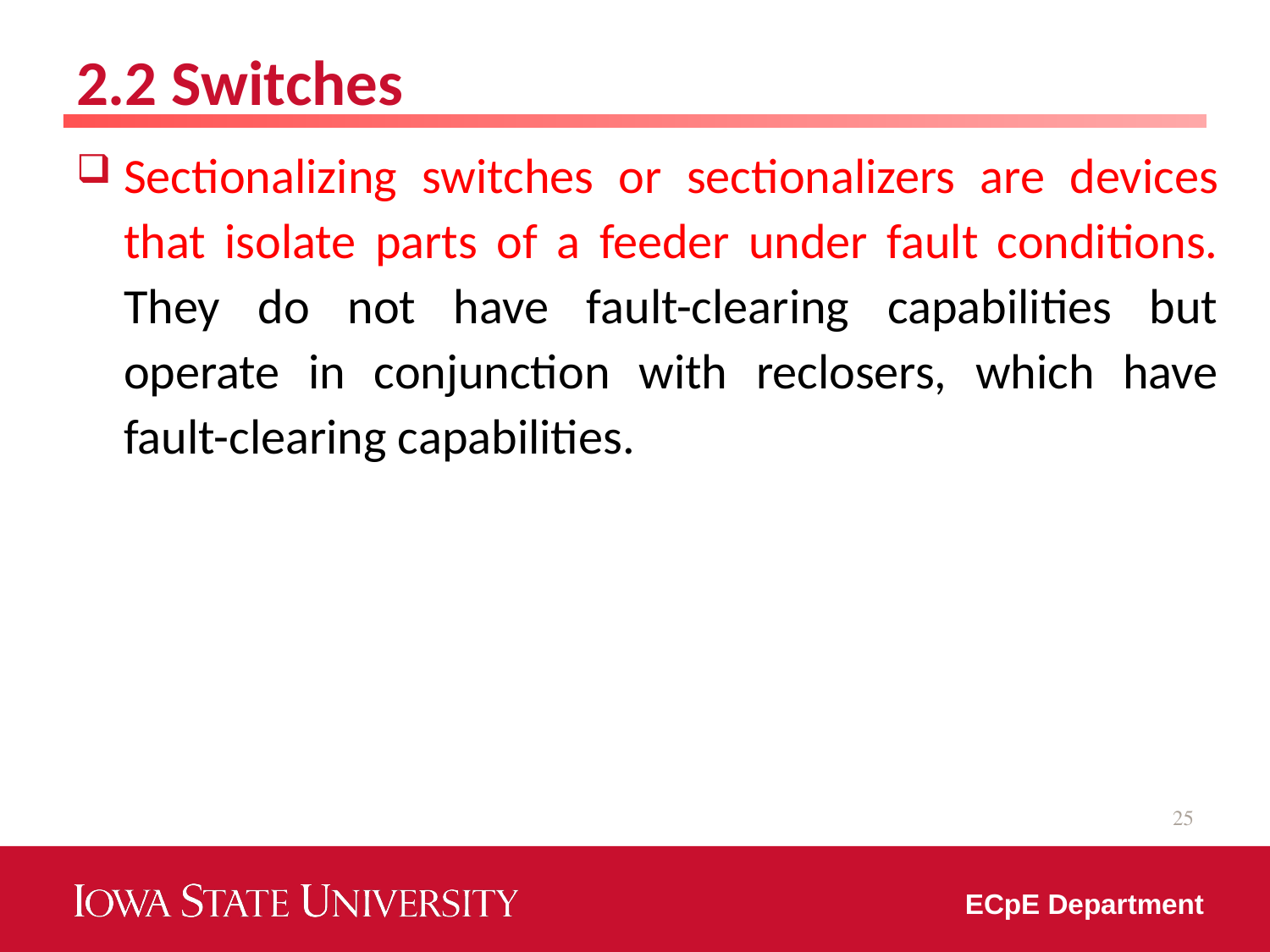

# 2.2 Switches
Sectionalizing switches or sectionalizers are devices that isolate parts of a feeder under fault conditions. They do not have fault-clearing capabilities but operate in conjunction with reclosers, which have fault-clearing capabilities.
25
ECpE Department